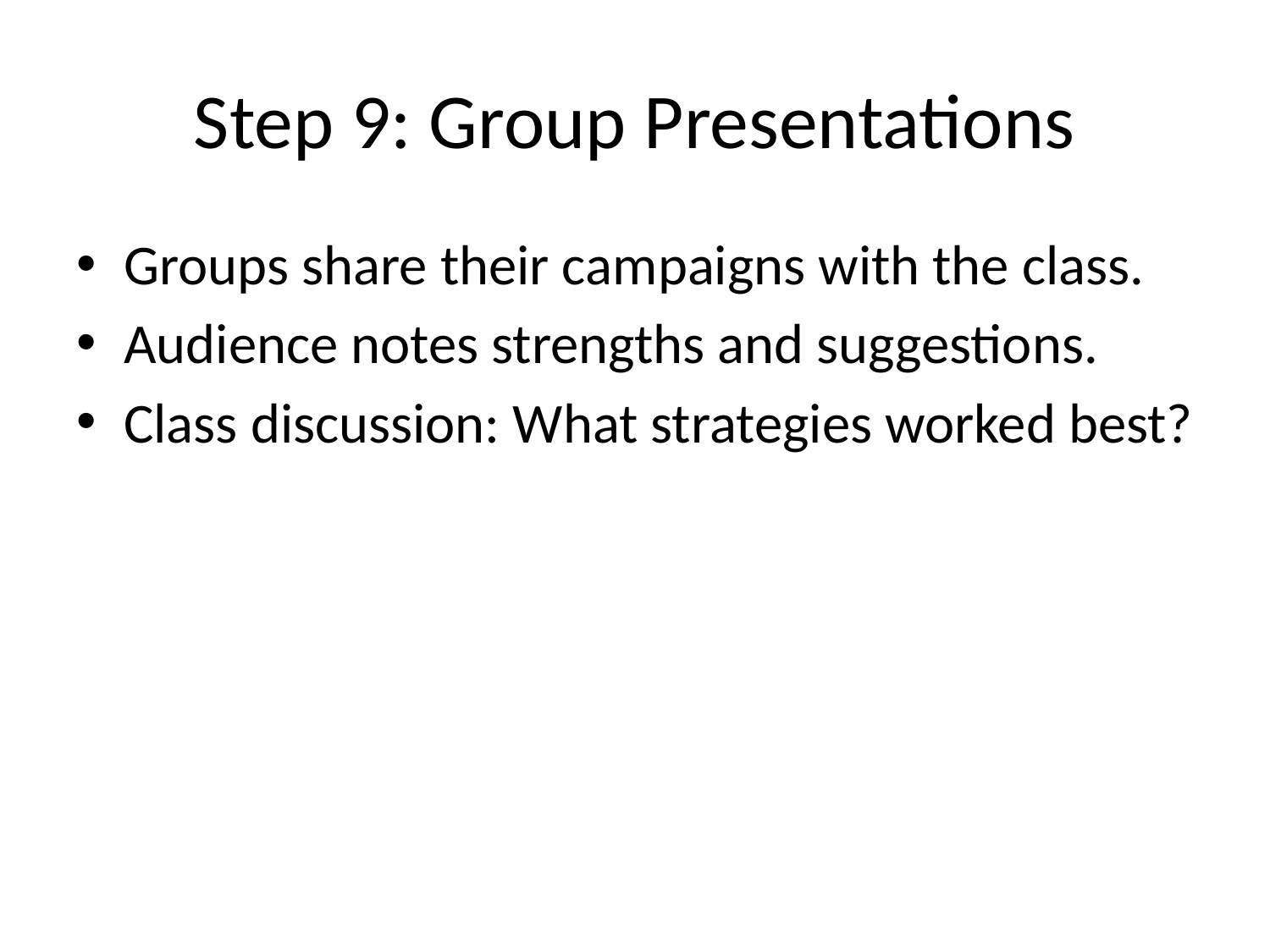

# Step 9: Group Presentations
Groups share their campaigns with the class.
Audience notes strengths and suggestions.
Class discussion: What strategies worked best?